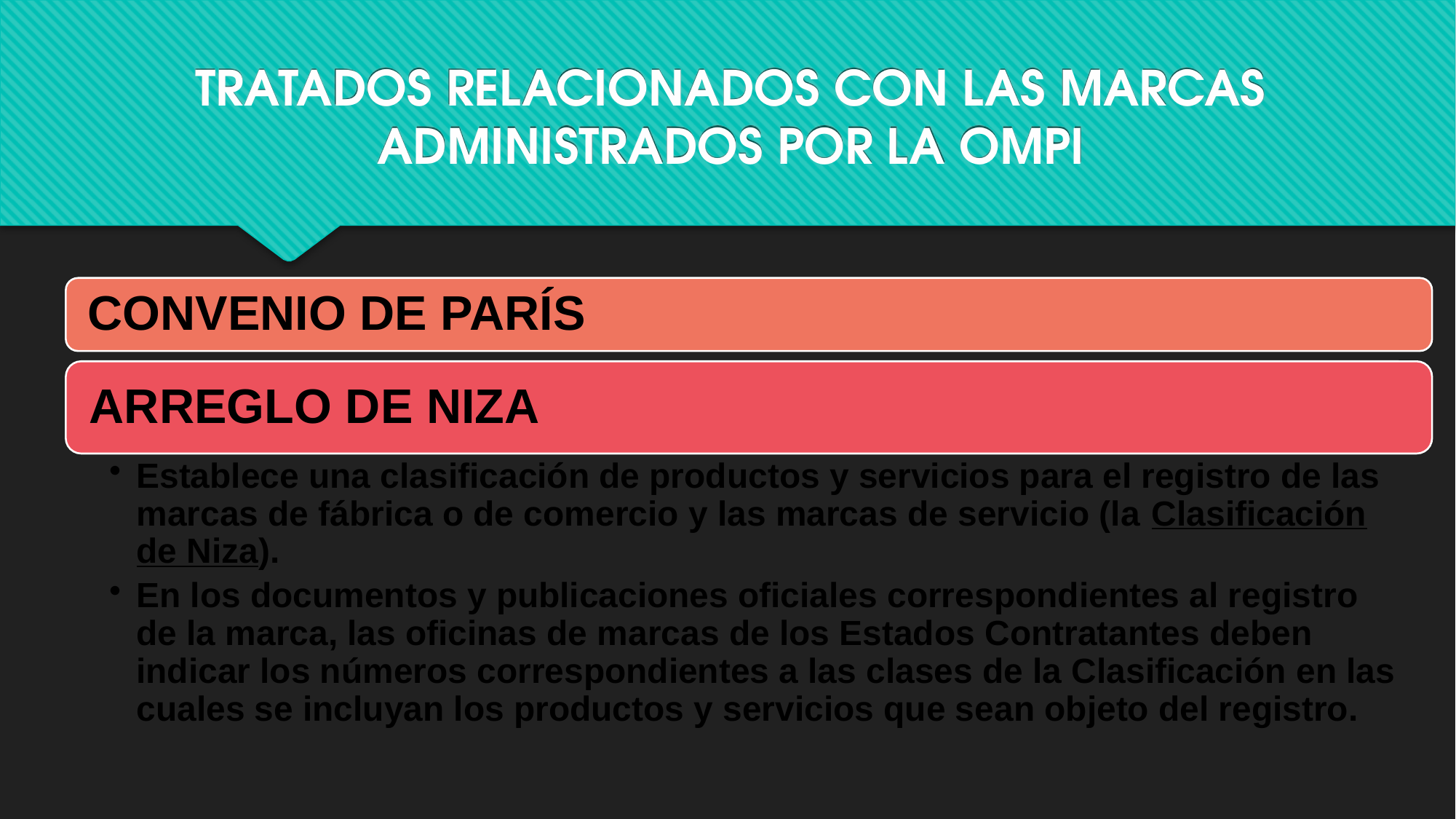

TRATADOS RELACIONADOS CON LAS MARCAS ADMINISTRADOS POR LA OMPI
CONVENIO DE PARÍS
ARREGLO DE NIZA
Establece una clasificación de productos y servicios para el registro de las marcas de fábrica o de comercio y las marcas de servicio (la Clasificación de Niza).
En los documentos y publicaciones oficiales correspondientes al registro de la marca, las oficinas de marcas de los Estados Contratantes deben indicar los números correspondientes a las clases de la Clasificación en las cuales se incluyan los productos y servicios que sean objeto del registro.